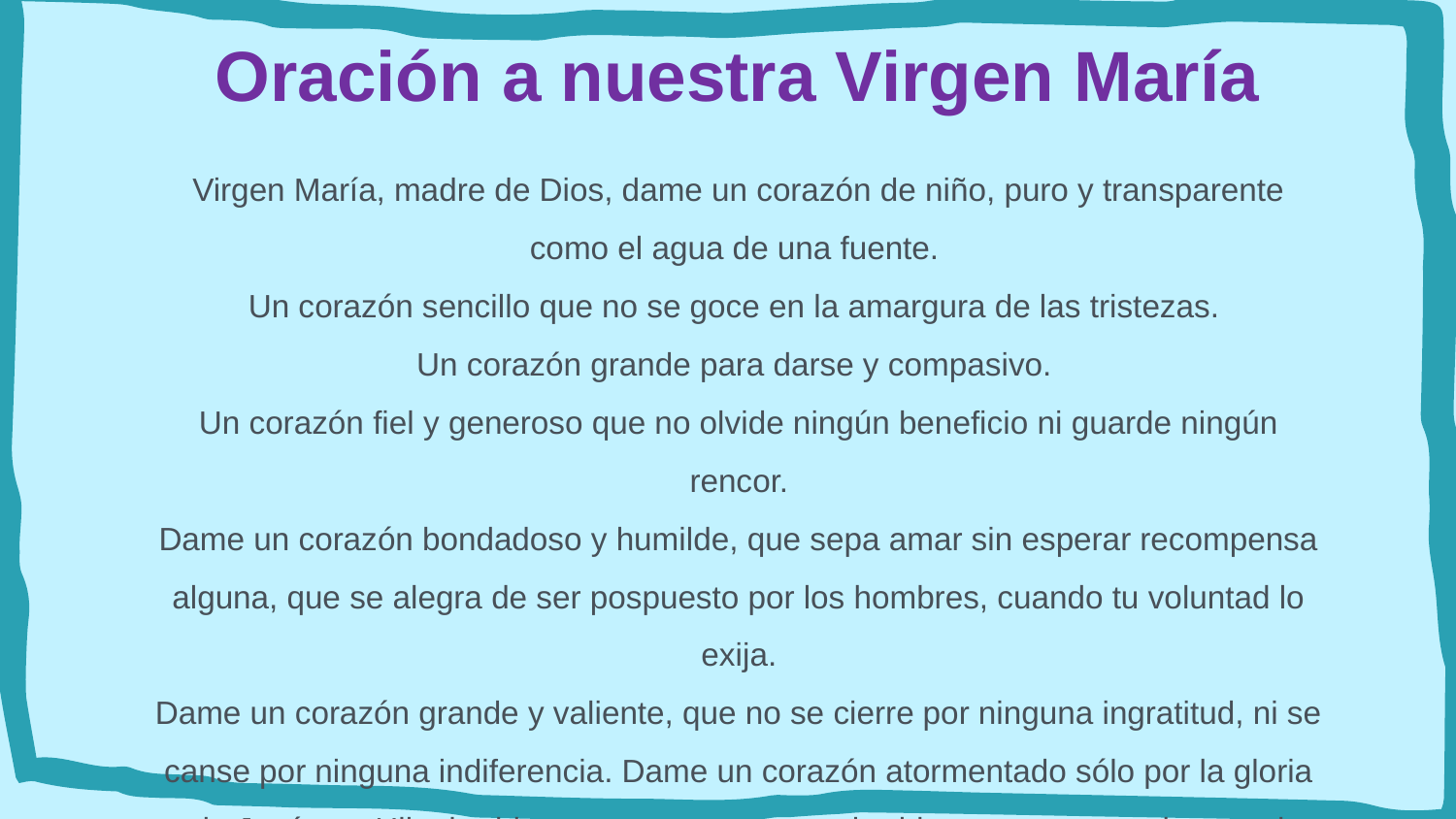

# Oración a nuestra Virgen María
Virgen María, madre de Dios, dame un corazón de niño, puro y transparente como el agua de una fuente.
Un corazón sencillo que no se goce en la amargura de las tristezas.
Un corazón grande para darse y compasivo.
Un corazón fiel y generoso que no olvide ningún beneficio ni guarde ningún rencor.
Dame un corazón bondadoso y humilde, que sepa amar sin esperar recompensa alguna, que se alegra de ser pospuesto por los hombres, cuando tu voluntad lo exija.
Dame un corazón grande y valiente, que no se cierre por ninguna ingratitud, ni se canse por ninguna indiferencia. Dame un corazón atormentado sólo por la gloria de Jesús, tu Hijo, herido por su amor con una herida que no sane, sino en el cielo.
Amén